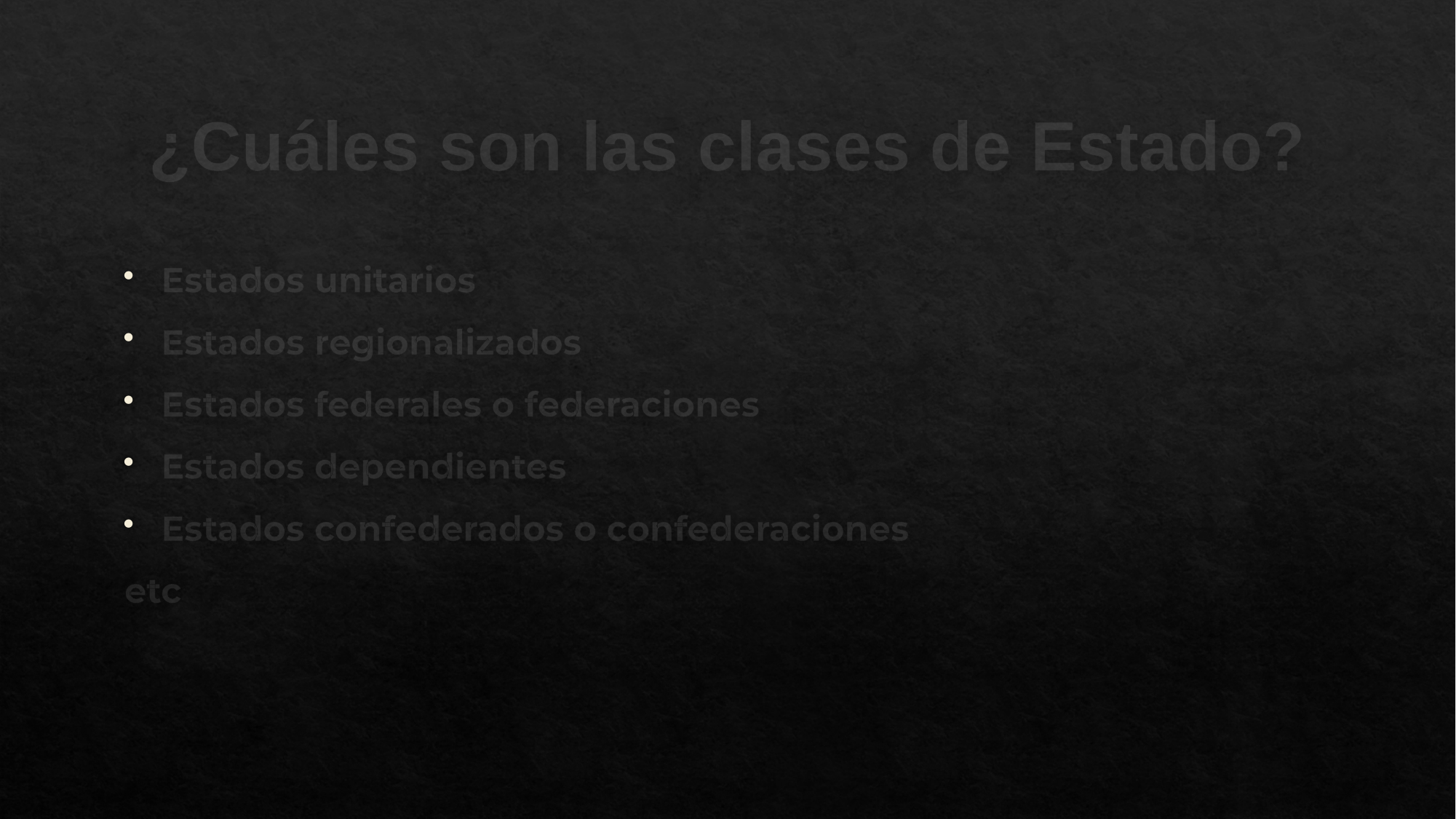

# ¿Cuáles son las clases de Estado?
Estados unitarios
Estados regionalizados
Estados federales o federaciones
Estados dependientes
Estados confederados o confederaciones
etc